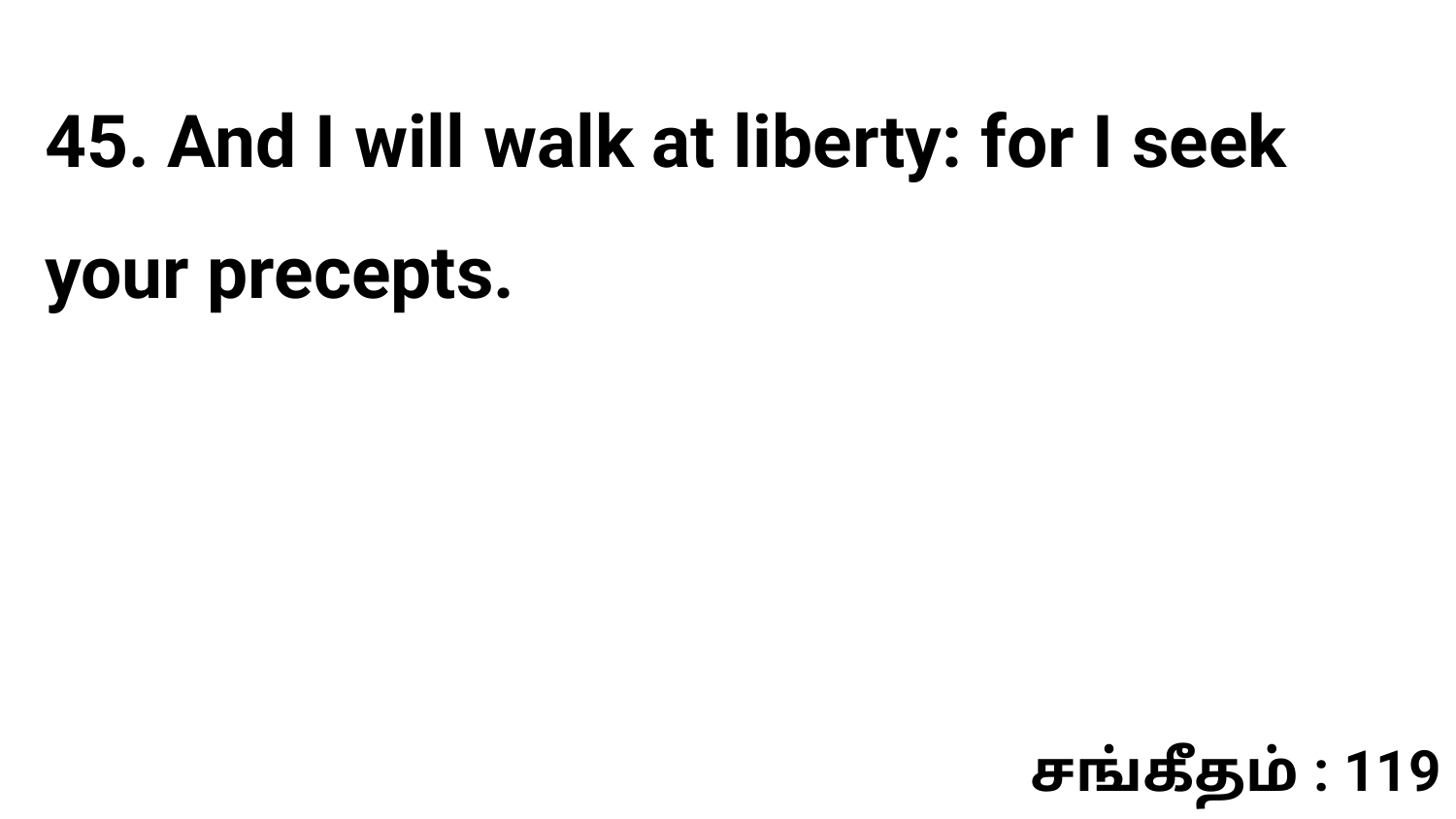

45. And I will walk at liberty: for I seek your precepts.
சங்கீதம் : 119